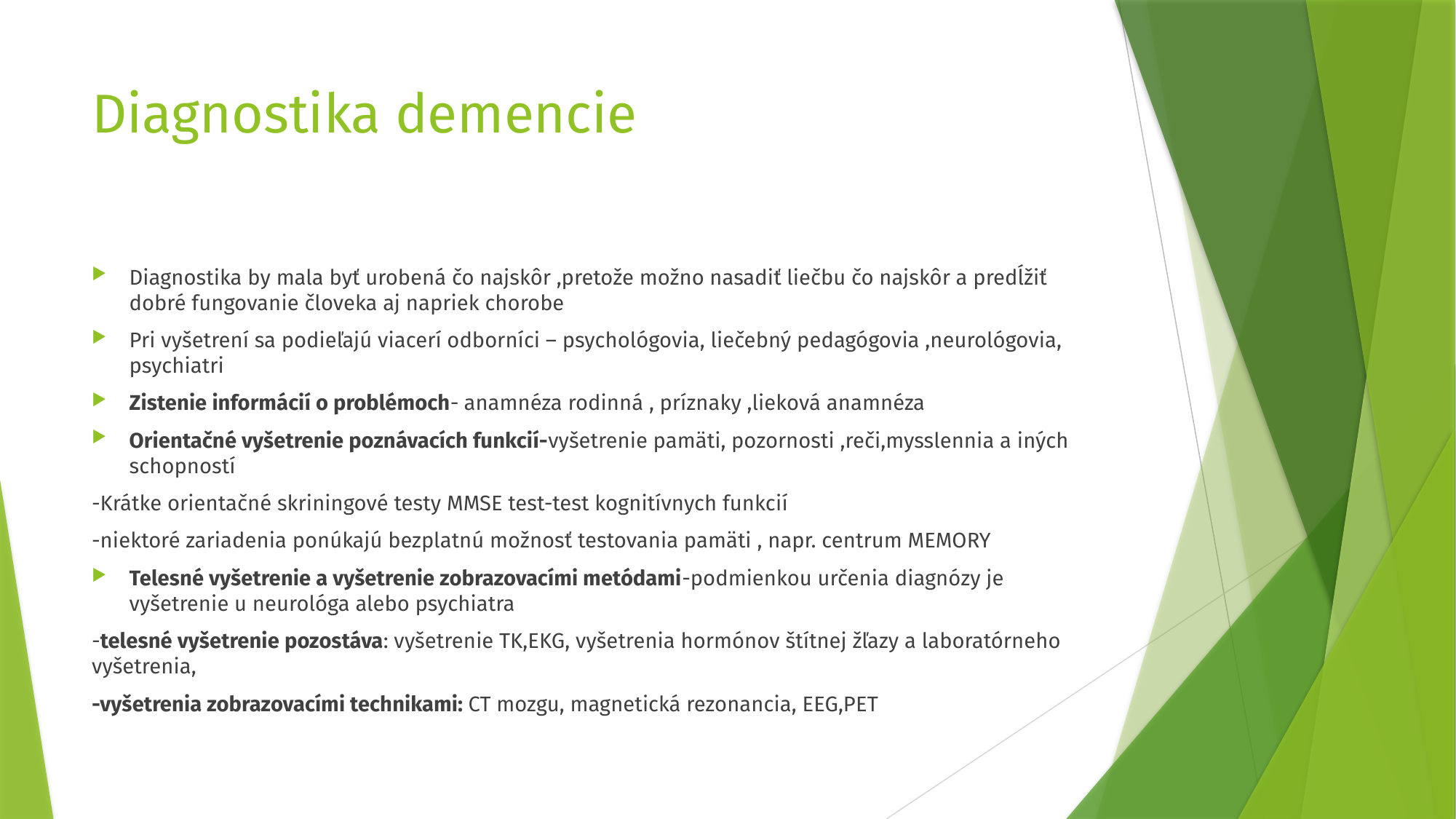

# Diagnostika demencie
Diagnostika by mala byť urobená čo najskôr ,pretože možno nasadiť liečbu čo najskôr a predĺžiť dobré fungovanie človeka aj napriek chorobe
Pri vyšetrení sa podieľajú viacerí odborníci – psychológovia, liečebný pedagógovia ,neurológovia, psychiatri
Zistenie informácií o problémoch- anamnéza rodinná , príznaky ,lieková anamnéza
Orientačné vyšetrenie poznávacích funkcií-vyšetrenie pamäti, pozornosti ,reči,mysslennia a iných schopností
-Krátke orientačné skriningové testy MMSE test-test kognitívnych funkcií
-niektoré zariadenia ponúkajú bezplatnú možnosť testovania pamäti , napr. centrum MEMORY
Telesné vyšetrenie a vyšetrenie zobrazovacími metódami-podmienkou určenia diagnózy je vyšetrenie u neurológa alebo psychiatra
-telesné vyšetrenie pozostáva: vyšetrenie TK,EKG, vyšetrenia hormónov štítnej žľazy a laboratórneho vyšetrenia,
-vyšetrenia zobrazovacími technikami: CT mozgu, magnetická rezonancia, EEG,PET